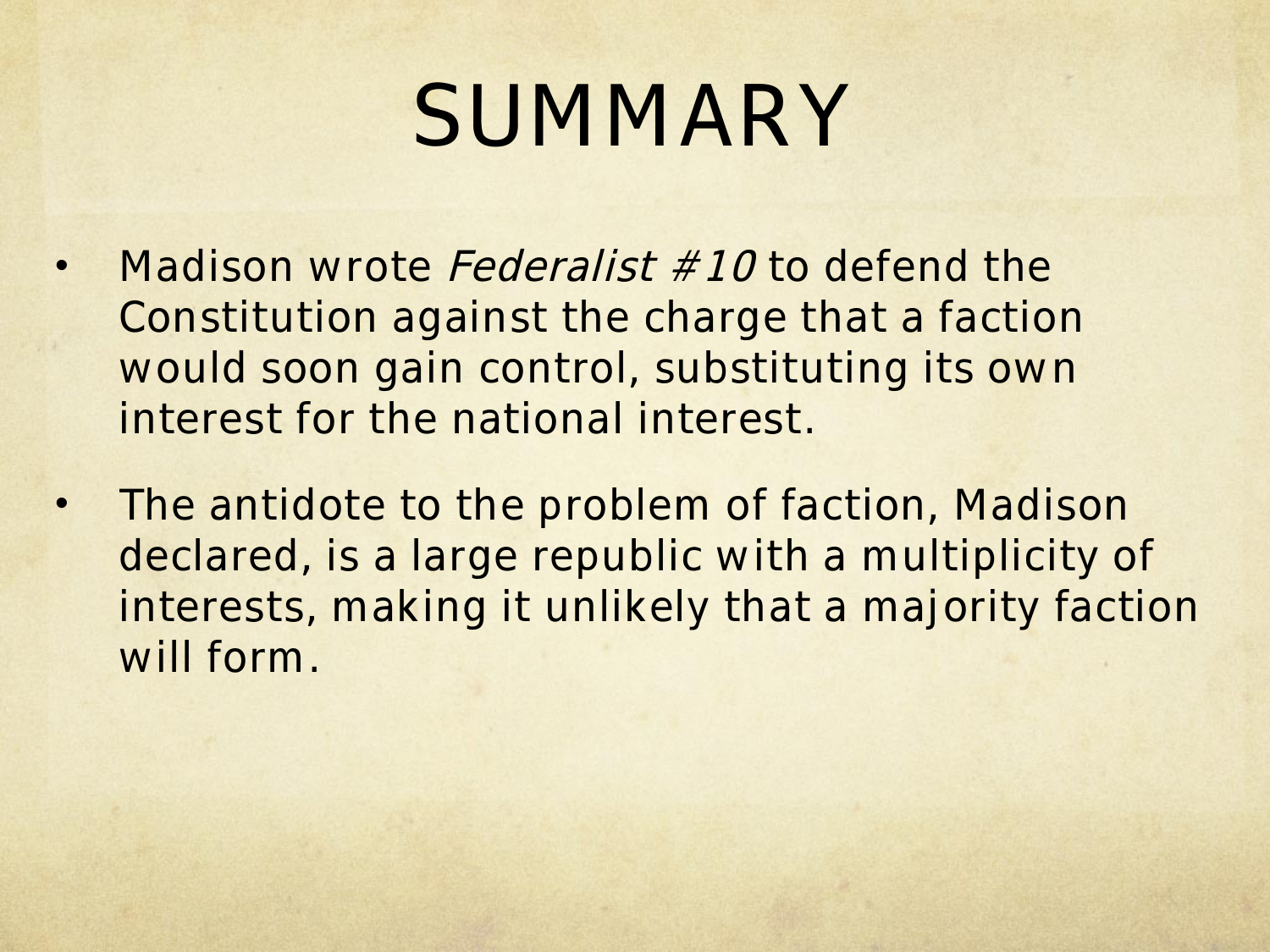

# SUMMARY
Madison wrote Federalist #10 to defend the Constitution against the charge that a faction would soon gain control, substituting its own interest for the national interest.
The antidote to the problem of faction, Madison declared, is a large republic with a multiplicity of interests, making it unlikely that a majority faction will form.